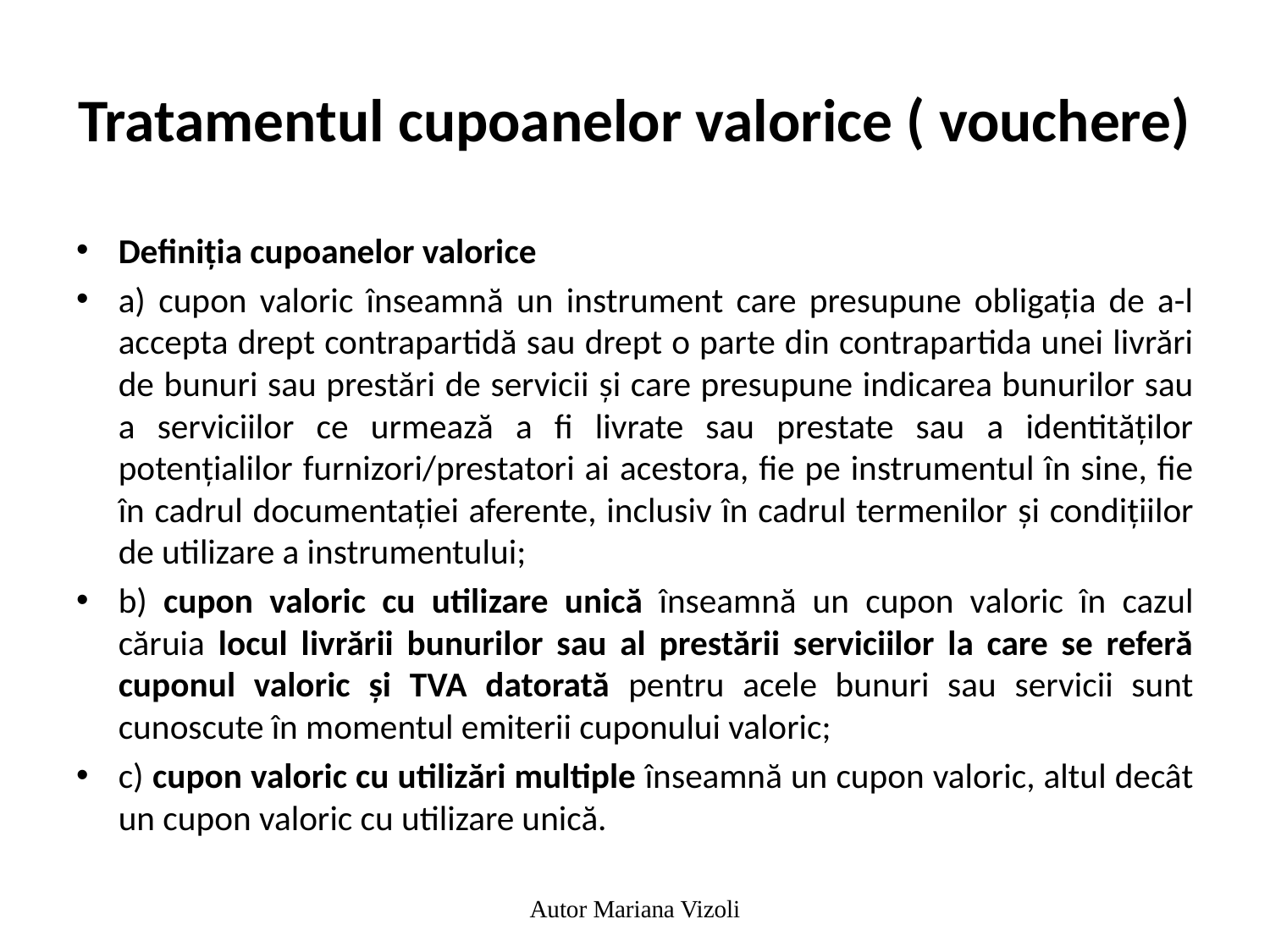

# Tratamentul cupoanelor valorice ( vouchere)
Definiția cupoanelor valorice
a) cupon valoric înseamnă un instrument care presupune obligația de a-l accepta drept contrapartidă sau drept o parte din contrapartida unei livrări de bunuri sau prestări de servicii și care presupune indicarea bunurilor sau a serviciilor ce urmează a fi livrate sau prestate sau a identităților potențialilor furnizori/prestatori ai acestora, fie pe instrumentul în sine, fie în cadrul documentației aferente, inclusiv în cadrul termenilor și condițiilor de utilizare a instrumentului;
b) cupon valoric cu utilizare unică înseamnă un cupon valoric în cazul căruia locul livrării bunurilor sau al prestării serviciilor la care se referă cuponul valoric și TVA datorată pentru acele bunuri sau servicii sunt cunoscute în momentul emiterii cuponului valoric;
c) cupon valoric cu utilizări multiple înseamnă un cupon valoric, altul decât un cupon valoric cu utilizare unică.

Autor Mariana Vizoli